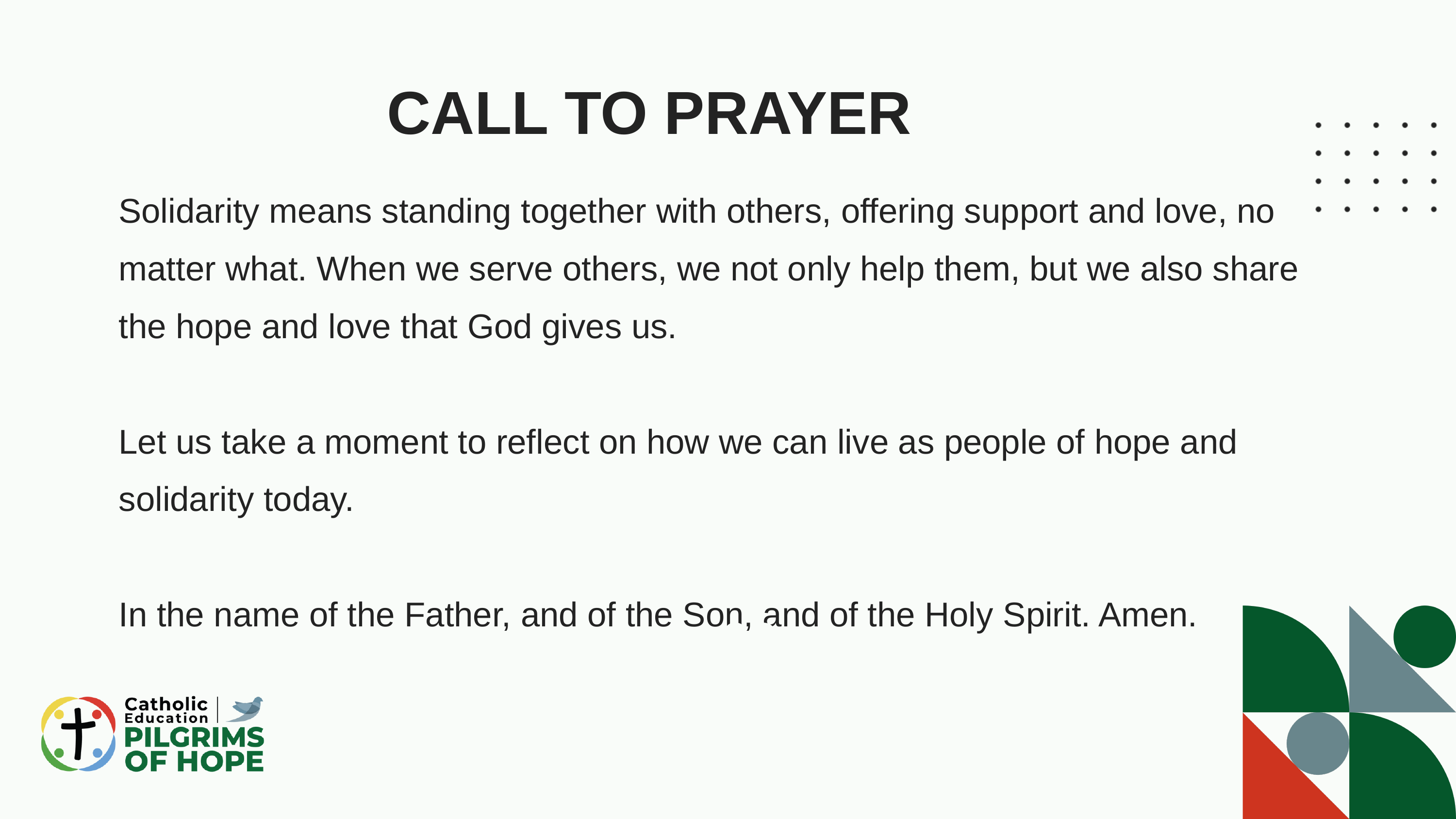

CALL TO PRAYER

Solidarity means standing together with others, offering support and love, no matter what. When we serve others, we not only help them, but we also share the hope and love that God gives us.

Let us take a moment to reflect on how we can live as people of hope and solidarity today.

In the name of the Father, and of the Son, and of the Holy Spirit. Amen.

03